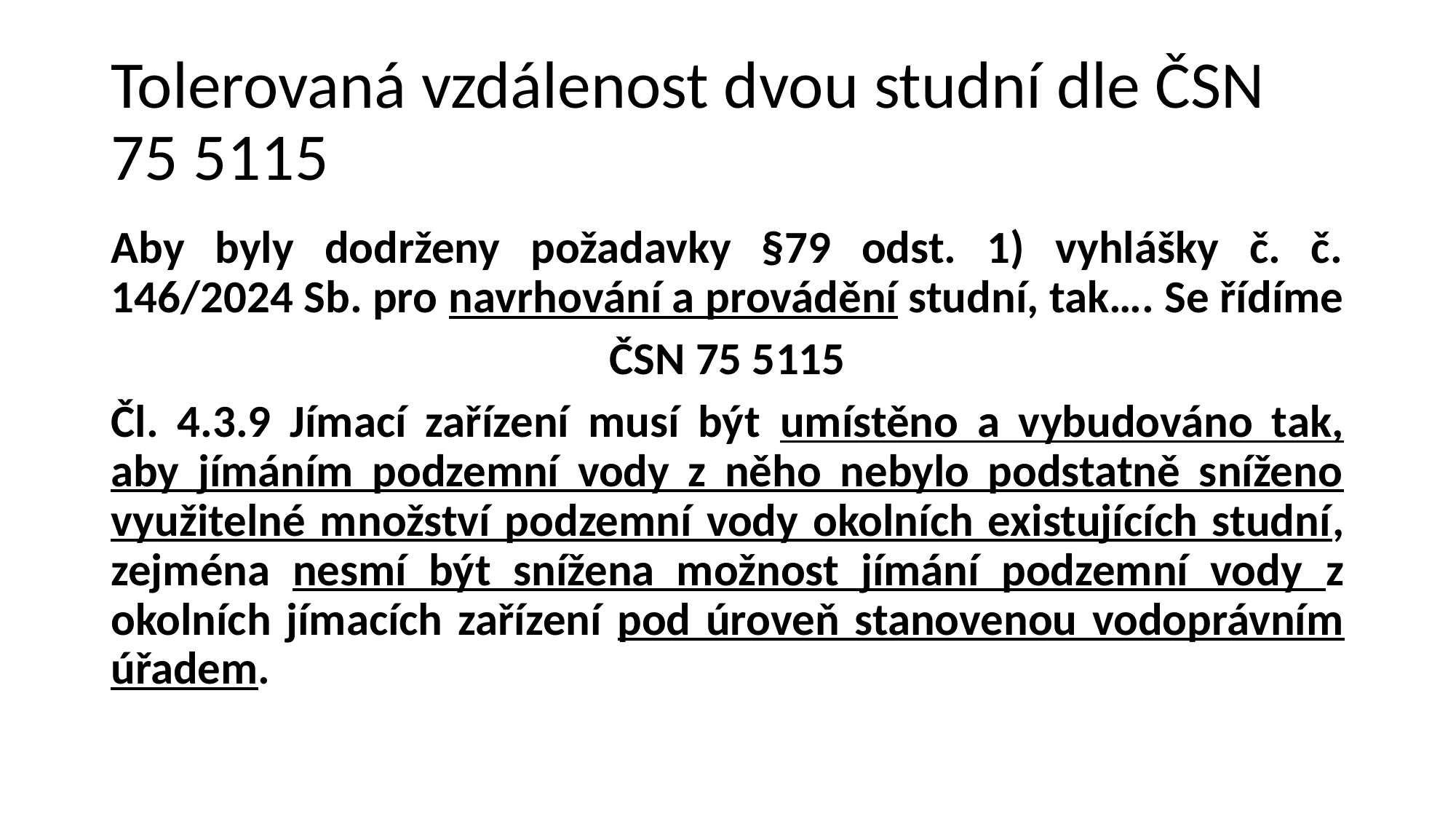

# Tolerovaná vzdálenost dvou studní dle ČSN 75 5115
Aby byly dodrženy požadavky §79 odst. 1) vyhlášky č. č. 146/2024 Sb. pro navrhování a provádění studní, tak…. Se řídíme
ČSN 75 5115
Čl. 4.3.9 Jímací zařízení musí být umístěno a vybudováno tak, aby jímáním podzemní vody z něho nebylo podstatně sníženo využitelné množství podzemní vody okolních existujících studní, zejména nesmí být snížena možnost jímání podzemní vody z okolních jímacích zařízení pod úroveň stanovenou vodoprávním úřadem.